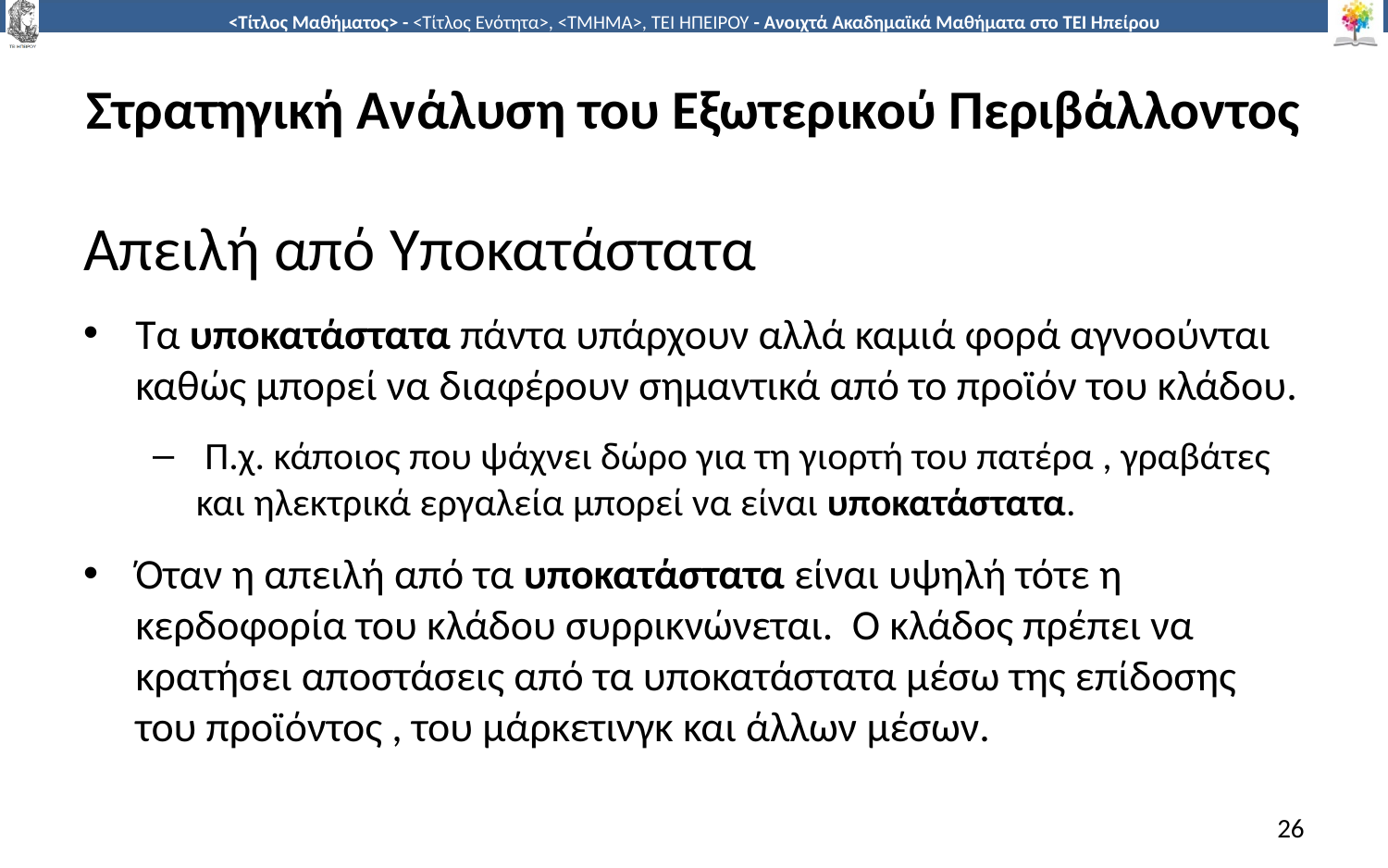

# Στρατηγική Ανάλυση του Εξωτερικού Περιβάλλοντος
Απειλή από Υποκατάστατα
Τα υποκατάστατα πάντα υπάρχουν αλλά καμιά φορά αγνοούνται καθώς μπορεί να διαφέρουν σημαντικά από το προϊόν του κλάδου.
 Π.χ. κάποιος που ψάχνει δώρο για τη γιορτή του πατέρα , γραβάτες και ηλεκτρικά εργαλεία μπορεί να είναι υποκατάστατα.
Όταν η απειλή από τα υποκατάστατα είναι υψηλή τότε η κερδοφορία του κλάδου συρρικνώνεται.  Ο κλάδος πρέπει να κρατήσει αποστάσεις από τα υποκατάστατα μέσω της επίδοσης του προϊόντος , του μάρκετινγκ και άλλων μέσων.

26